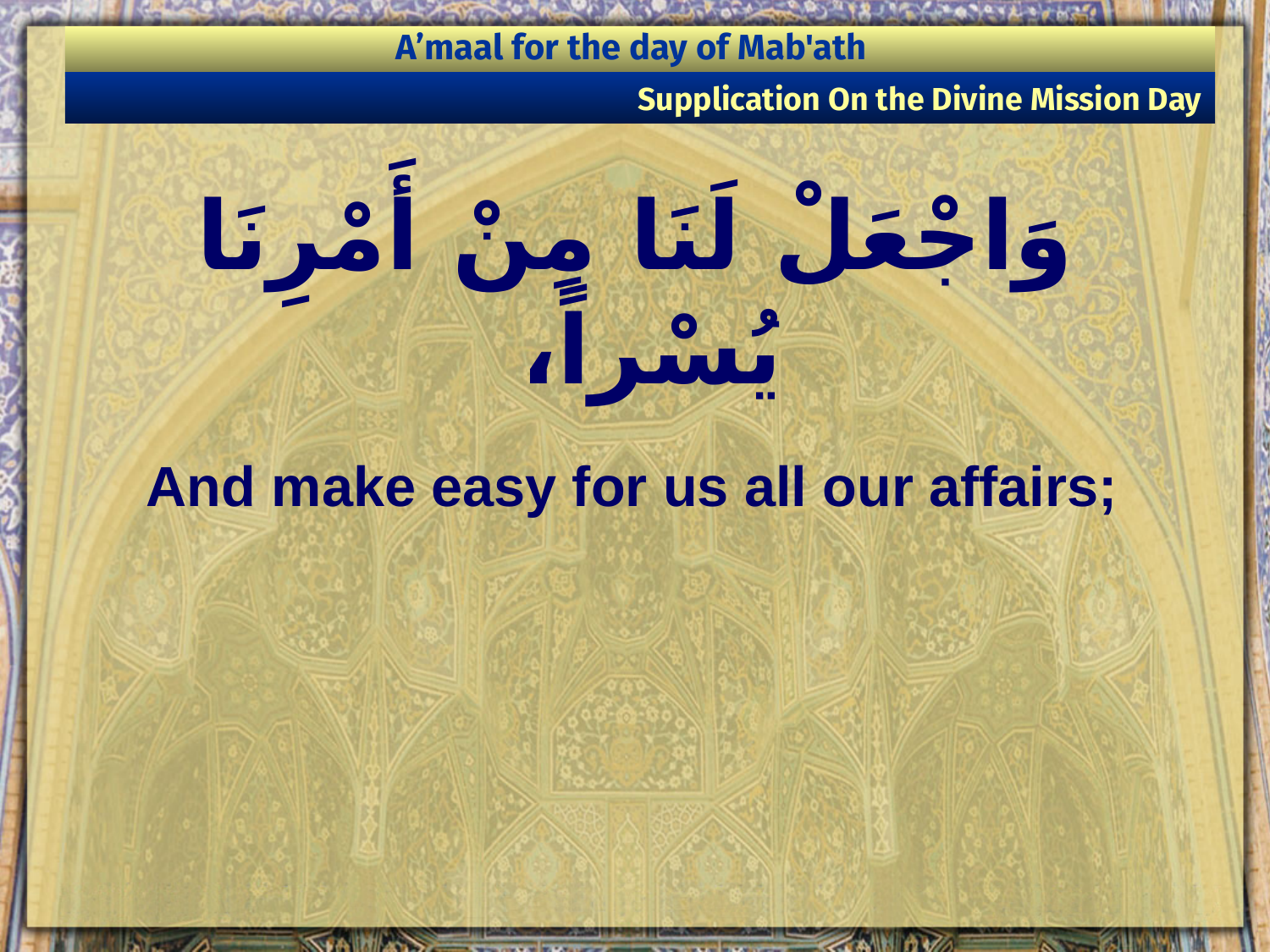

A’maal for the day of Mab'ath
Supplication On the Divine Mission Day
# وَاجْعَلْ لَنَا مِنْ أَمْرِنَا يُسْراً،
And make easy for us all our affairs;